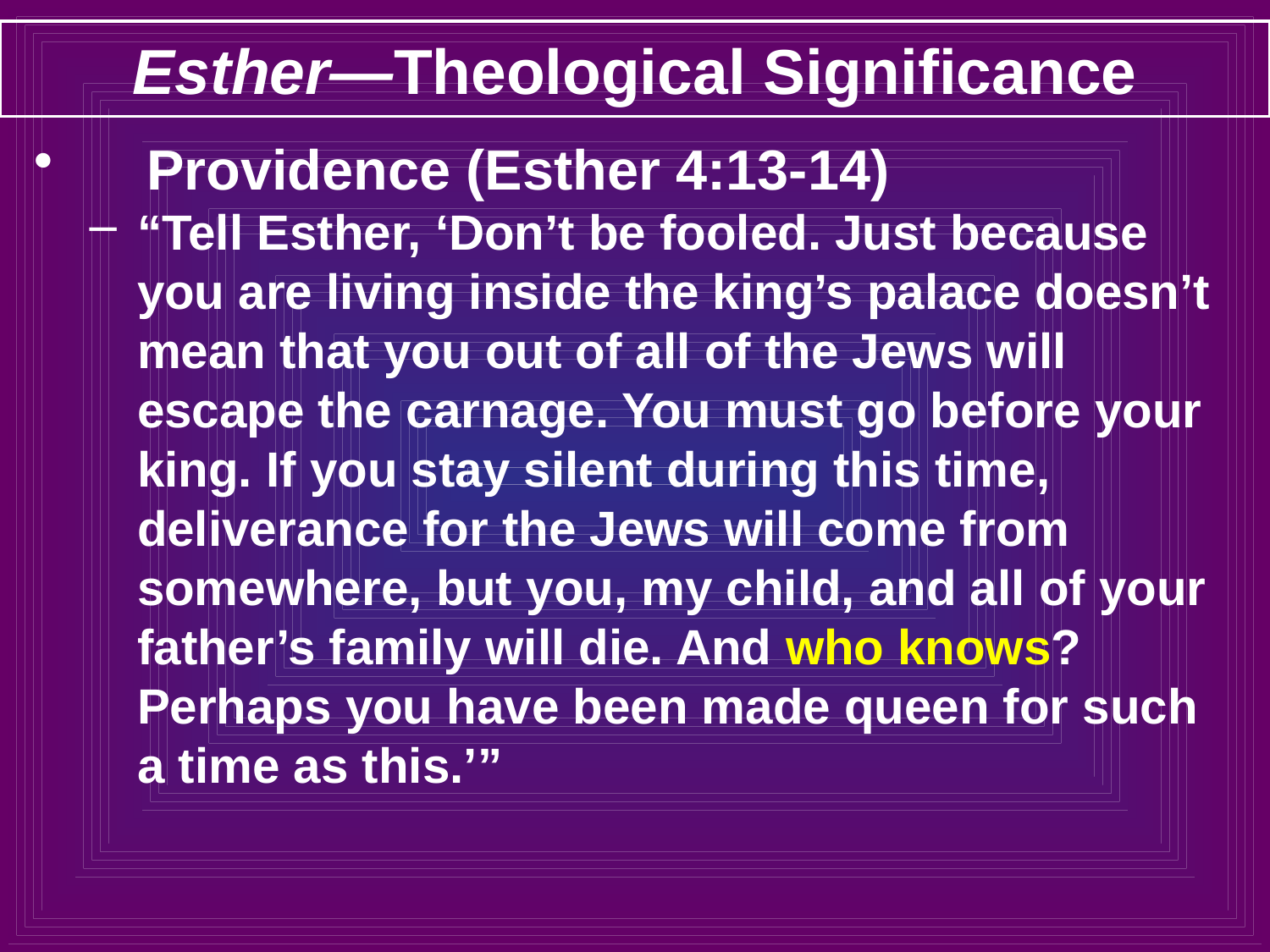

# Esther—Theological Significance
Providence (Esther 4:13-14)
“Tell Esther, ‘Don’t be fooled. Just because you are living inside the king’s palace doesn’t mean that you out of all of the Jews will escape the carnage. You must go before your king. If you stay silent during this time, deliverance for the Jews will come from somewhere, but you, my child, and all of your father’s family will die. And who knows? Perhaps you have been made queen for such a time as this.’”